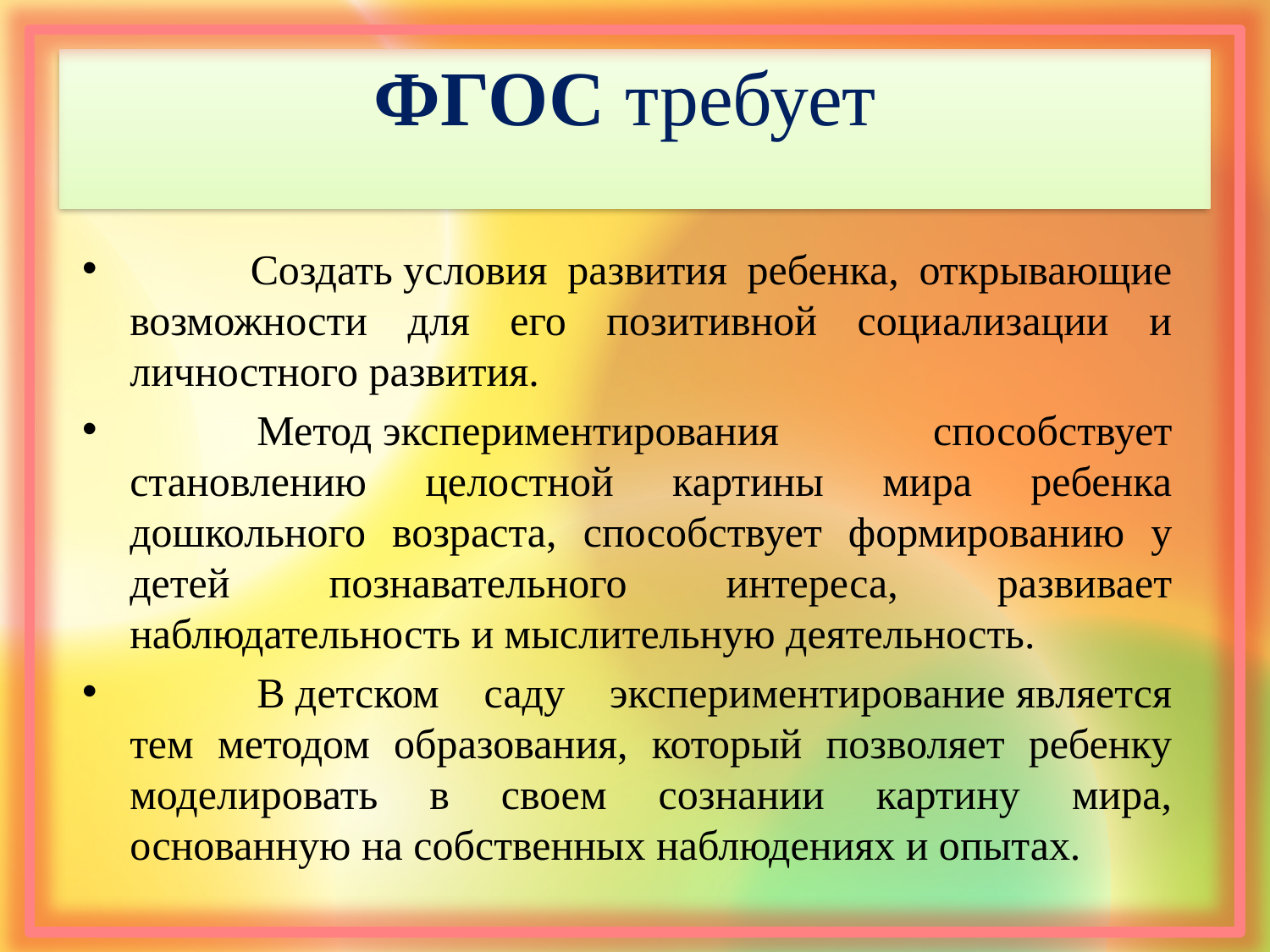

ФГОС требует
      Cоздать условия развития ребенка, открывающие возможности для его позитивной социализации и личностного развития.
	Метод экспериментирования способствует становлению целостной картины мира ребенка дошкольного возраста, способствует формированию у детей познавательного интереса, развивает наблюдательность и мыслительную деятельность.
	В детском саду экспериментирование является тем методом образования, который позволяет ребенку моделировать в своем сознании картину мира, основанную на собственных наблюдениях и опытах.